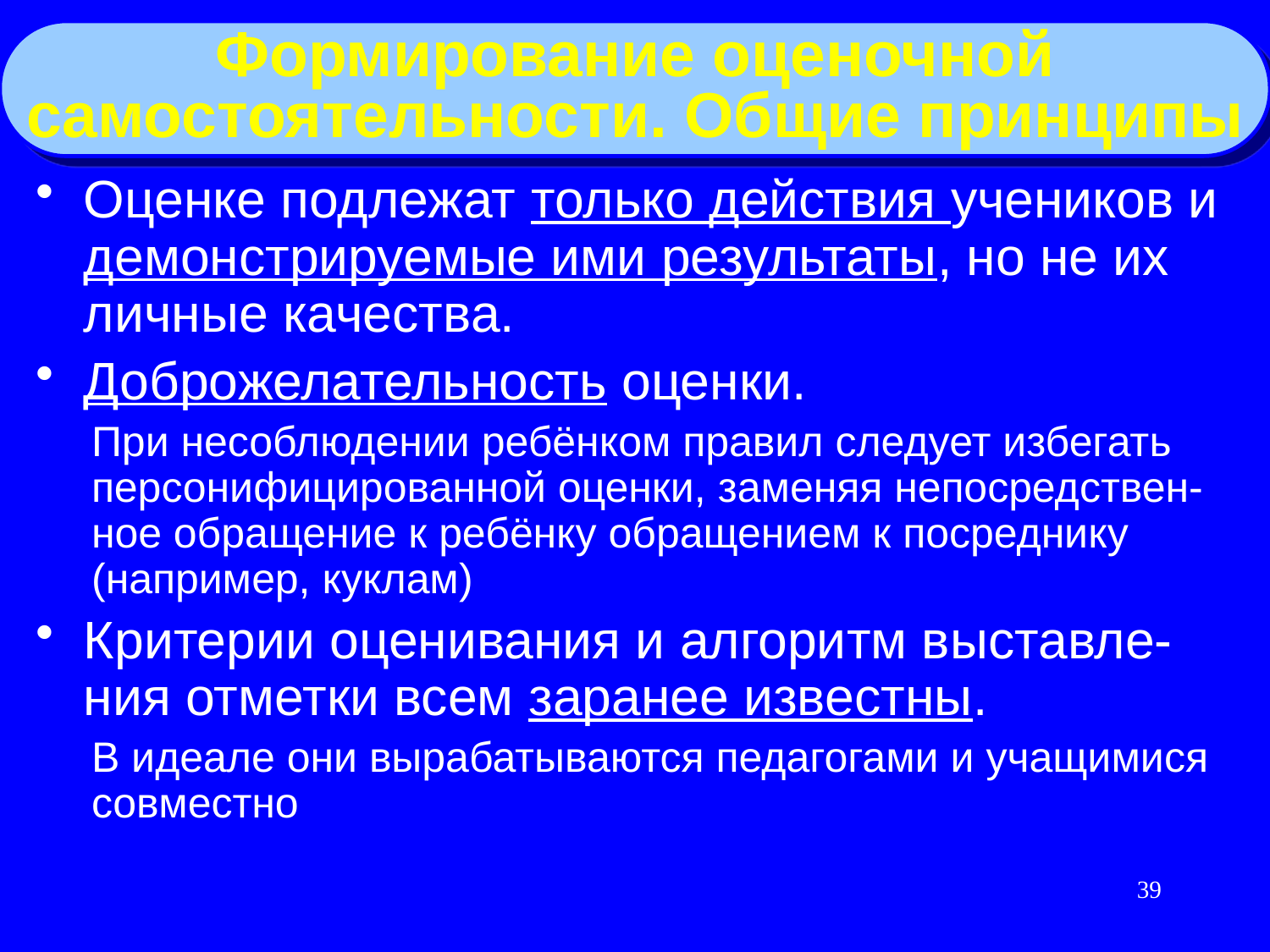

Формирование оценочной
самостоятельности. Общие принципы
Оценке подлежат только действия учеников и демонстрируемые ими результаты, но не их личные качества.
Доброжелательность оценки.
При несоблюдении ребёнком правил следует избегать персонифицированной оценки, заменяя непосредствен-ное обращение к ребёнку обращением к посреднику (например, куклам)
Критерии оценивания и алгоритм выставле-ния отметки всем заранее известны.
В идеале они вырабатываются педагогами и учащимися совместно
39